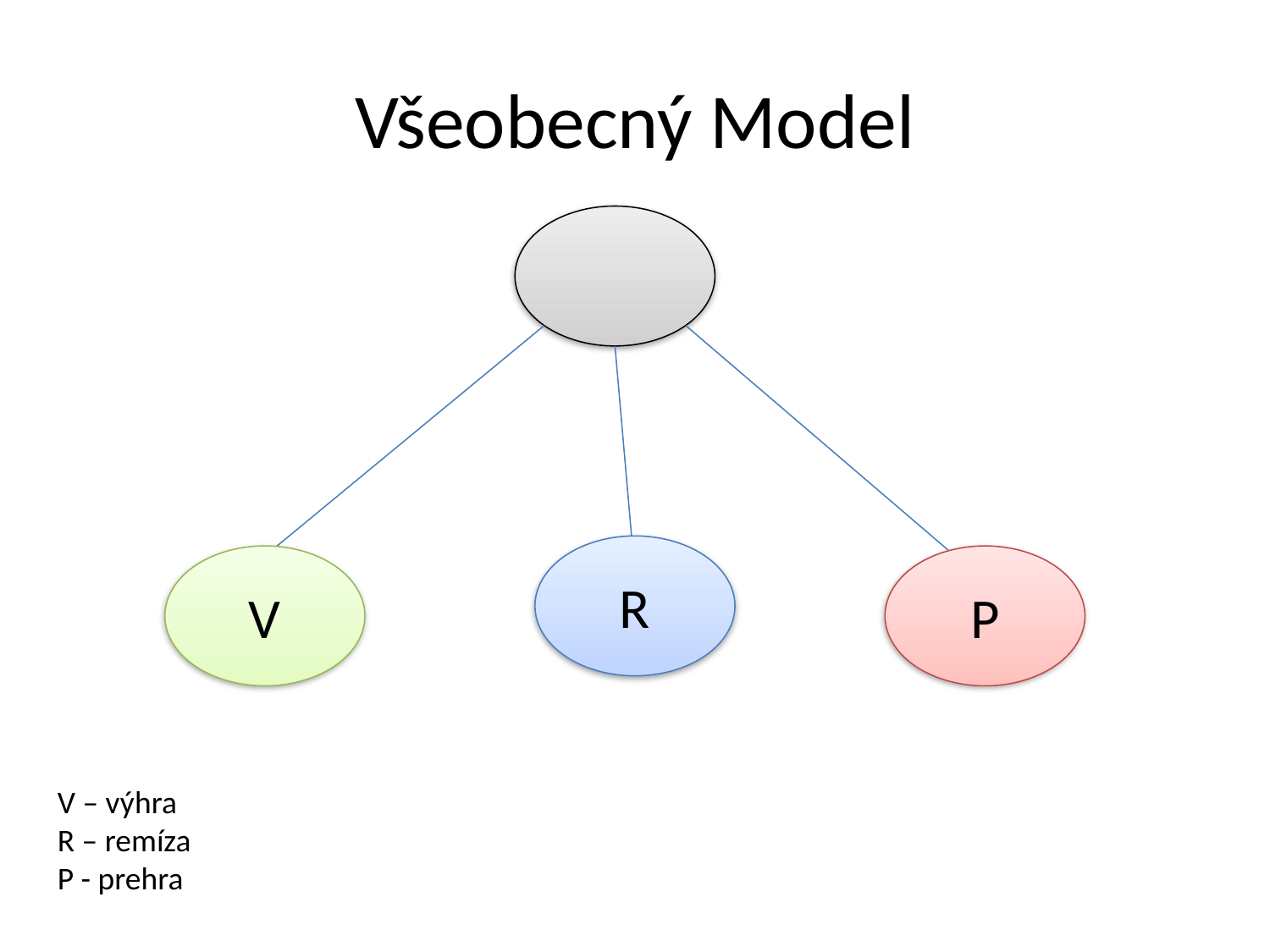

# Všeobecný Model

R
V
P
V – výhra
R – remíza
P - prehra